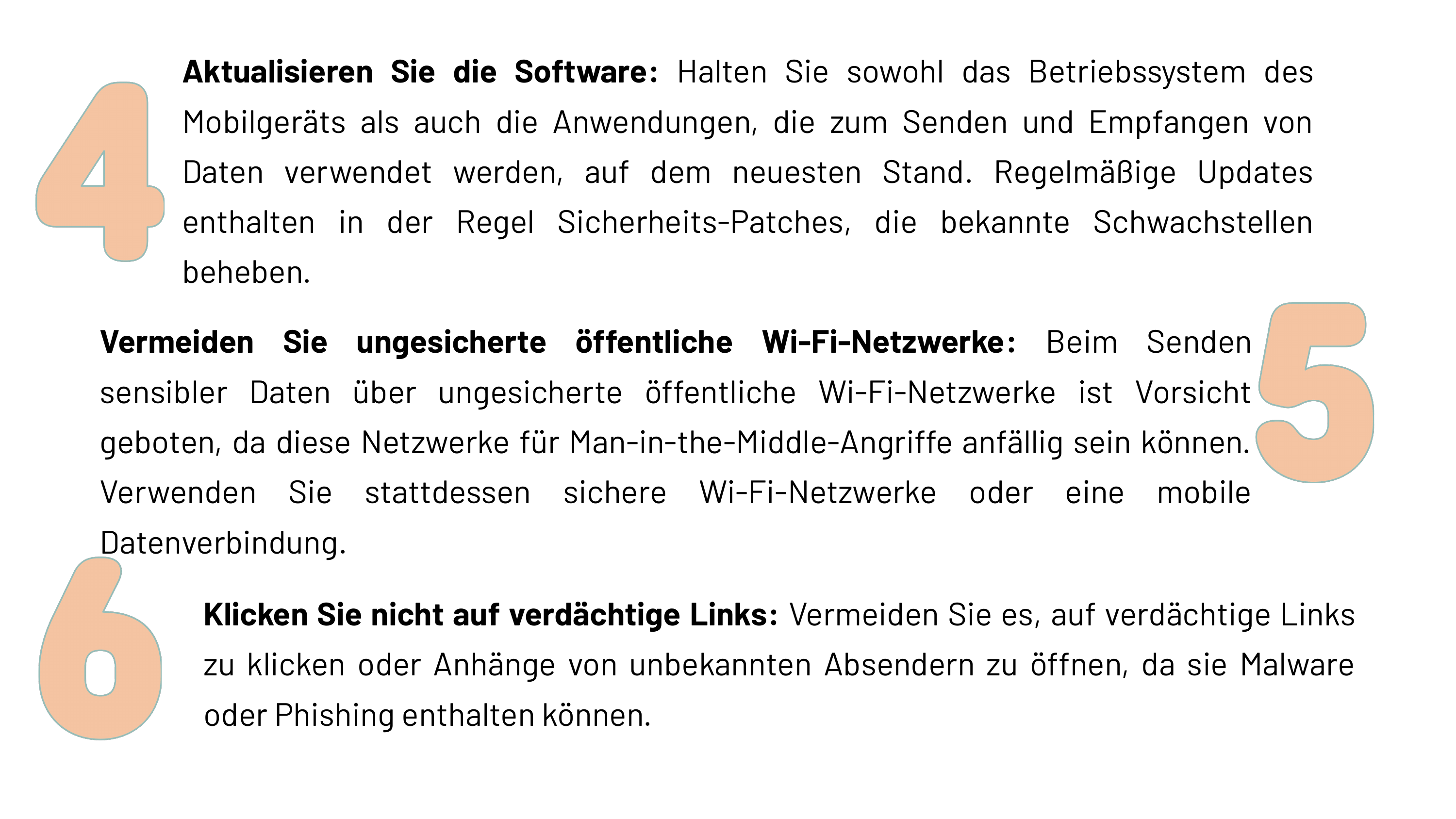

Aktualisieren Sie die Software: Halten Sie sowohl das Betriebssystem des Mobilgeräts als auch die Anwendungen, die zum Senden und Empfangen von Daten verwendet werden, auf dem neuesten Stand. Regelmäßige Updates enthalten in der Regel Sicherheits-Patches, die bekannte Schwachstellen beheben.

Vermeiden Sie ungesicherte öffentliche Wi-Fi-Netzwerke: Beim Senden sensibler Daten über ungesicherte öffentliche Wi-Fi-Netzwerke ist Vorsicht geboten, da diese Netzwerke für Man-in-the-Middle-Angriffe anfällig sein können. Verwenden Sie stattdessen sichere Wi-Fi-Netzwerke oder eine mobile Datenverbindung.

Klicken Sie nicht auf verdächtige Links: Vermeiden Sie es, auf verdächtige Links zu klicken oder Anhänge von unbekannten Absendern zu öffnen, da sie Malware oder Phishing enthalten können.